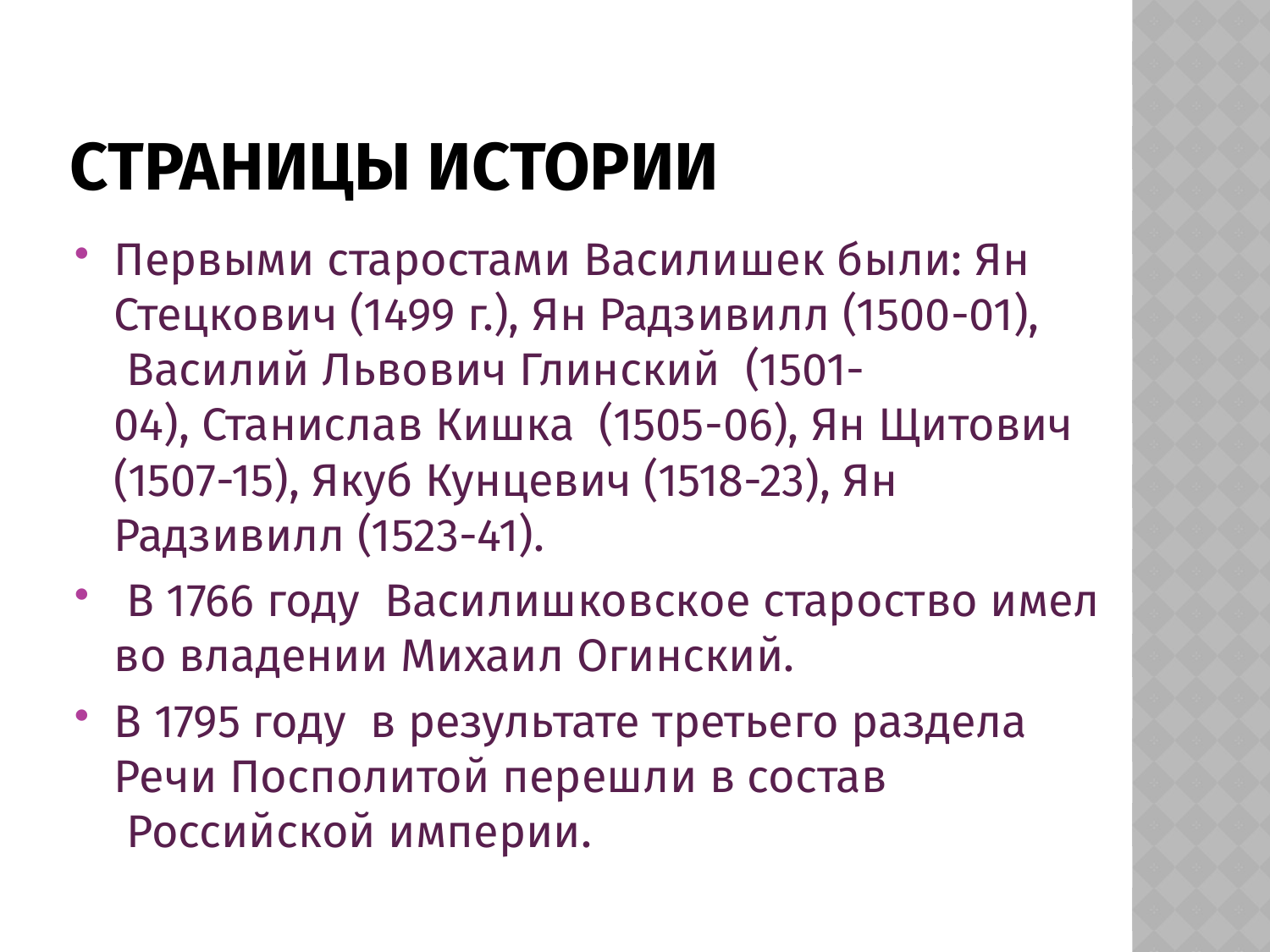

# Страницы истории
Первыми старостами Василишек были: Ян Стецкович (1499 г.), Ян Радзивилл (1500-01),  Василий Львович Глинский  (1501-04), Станислав Кишка  (1505-06), Ян Щитович (1507-15), Якуб Кунцевич (1518-23), Ян Радзивилл (1523-41).
 В 1766 году  Василишковское староство имел во владении Михаил Огинский.
В 1795 году  в результате третьего раздела Речи Посполитой перешли в состав  Российской империи.